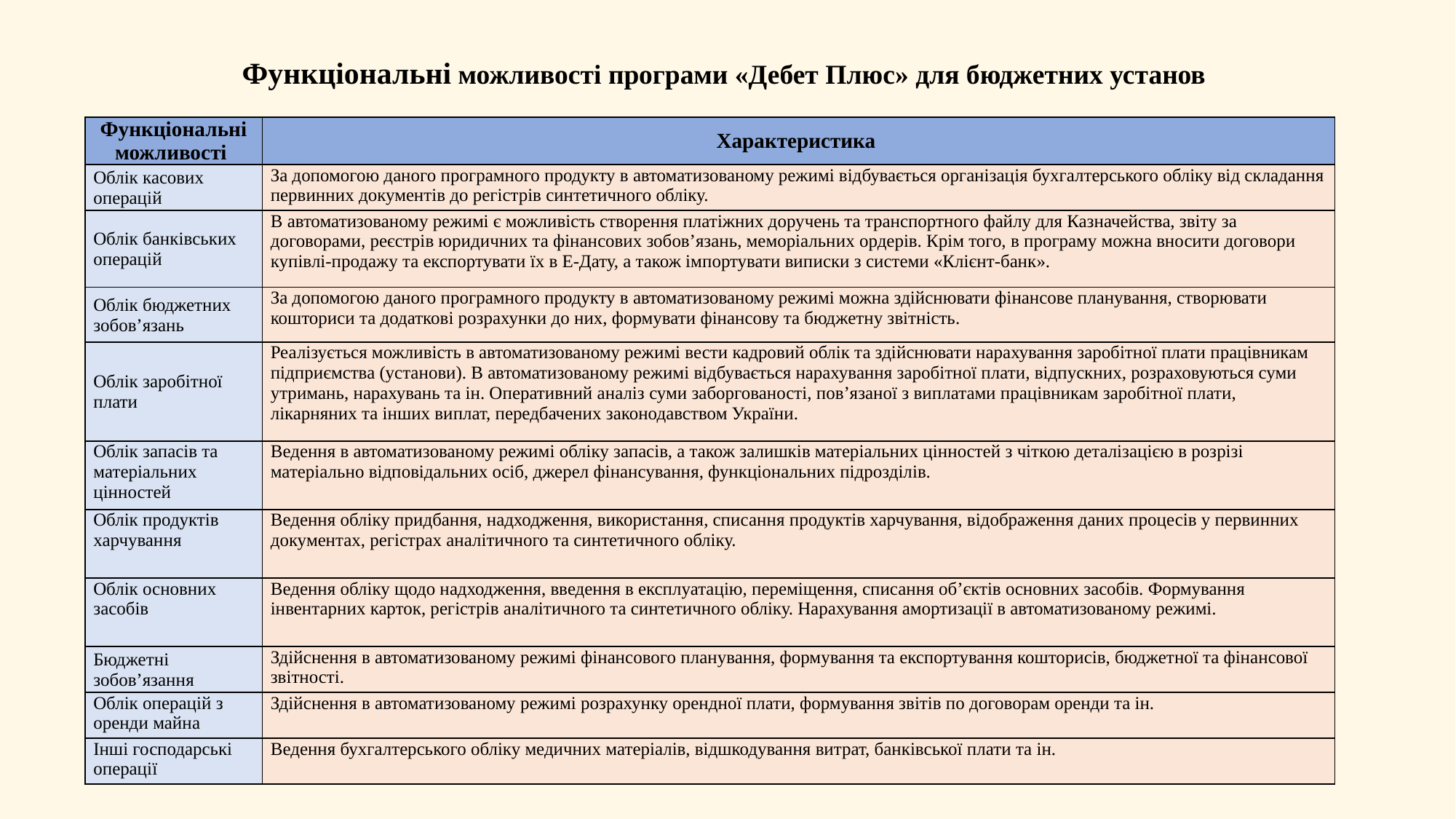

# Функціональні можливості програми «Дебет Плюс» для бюджетних установ
| Функціональні можливості | Характеристика |
| --- | --- |
| Облік касових операцій | За допомогою даного програмного продукту в автоматизованому режимі відбувається організація бухгалтерського обліку від складання первинних документів до регістрів синтетичного обліку. |
| Облік банківських операцій | В автоматизованому режимі є можливість створення платіжних доручень та транспортного файлу для Казначейства, звіту за договорами, реєстрів юридичних та фінансових зобов’язань, меморіальних ордерів. Крім того, в програму можна вносити договори купівлі-продажу та експортувати їх в Е-Дату, а також імпортувати виписки з системи «Клієнт-банк». |
| Облік бюджетних зобов’язань | За допомогою даного програмного продукту в автоматизованому режимі можна здійснювати фінансове планування, створювати кошториси та додаткові розрахунки до них, формувати фінансову та бюджетну звітність. |
| Облік заробітної плати | Реалізується можливість в автоматизованому режимі вести кадровий облік та здійснювати нарахування заробітної плати працівникам підприємства (установи). В автоматизованому режимі відбувається нарахування заробітної плати, відпускних, розраховуються суми утримань, нарахувань та ін. Оперативний аналіз суми заборгованості, пов’язаної з виплатами працівникам заробітної плати, лікарняних та інших виплат, передбачених законодавством України. |
| Облік запасів та матеріальних цінностей | Ведення в автоматизованому режимі обліку запасів, а також залишків матеріальних цінностей з чіткою деталізацією в розрізі матеріально відповідальних осіб, джерел фінансування, функціональних підрозділів. |
| Облік продуктів харчування | Ведення обліку придбання, надходження, використання, списання продуктів харчування, відображення даних процесів у первинних документах, регістрах аналітичного та синтетичного обліку. |
| Облік основних засобів | Ведення обліку щодо надходження, введення в експлуатацію, переміщення, списання об’єктів основних засобів. Формування інвентарних карток, регістрів аналітичного та синтетичного обліку. Нарахування амортизації в автоматизованому режимі. |
| Бюджетні зобов’язання | Здійснення в автоматизованому режимі фінансового планування, формування та експортування кошторисів, бюджетної та фінансової звітності. |
| Облік операцій з оренди майна | Здійснення в автоматизованому режимі розрахунку орендної плати, формування звітів по договорам оренди та ін. |
| Інші господарські операції | Ведення бухгалтерського обліку медичних матеріалів, відшкодування витрат, банківської плати та ін. |